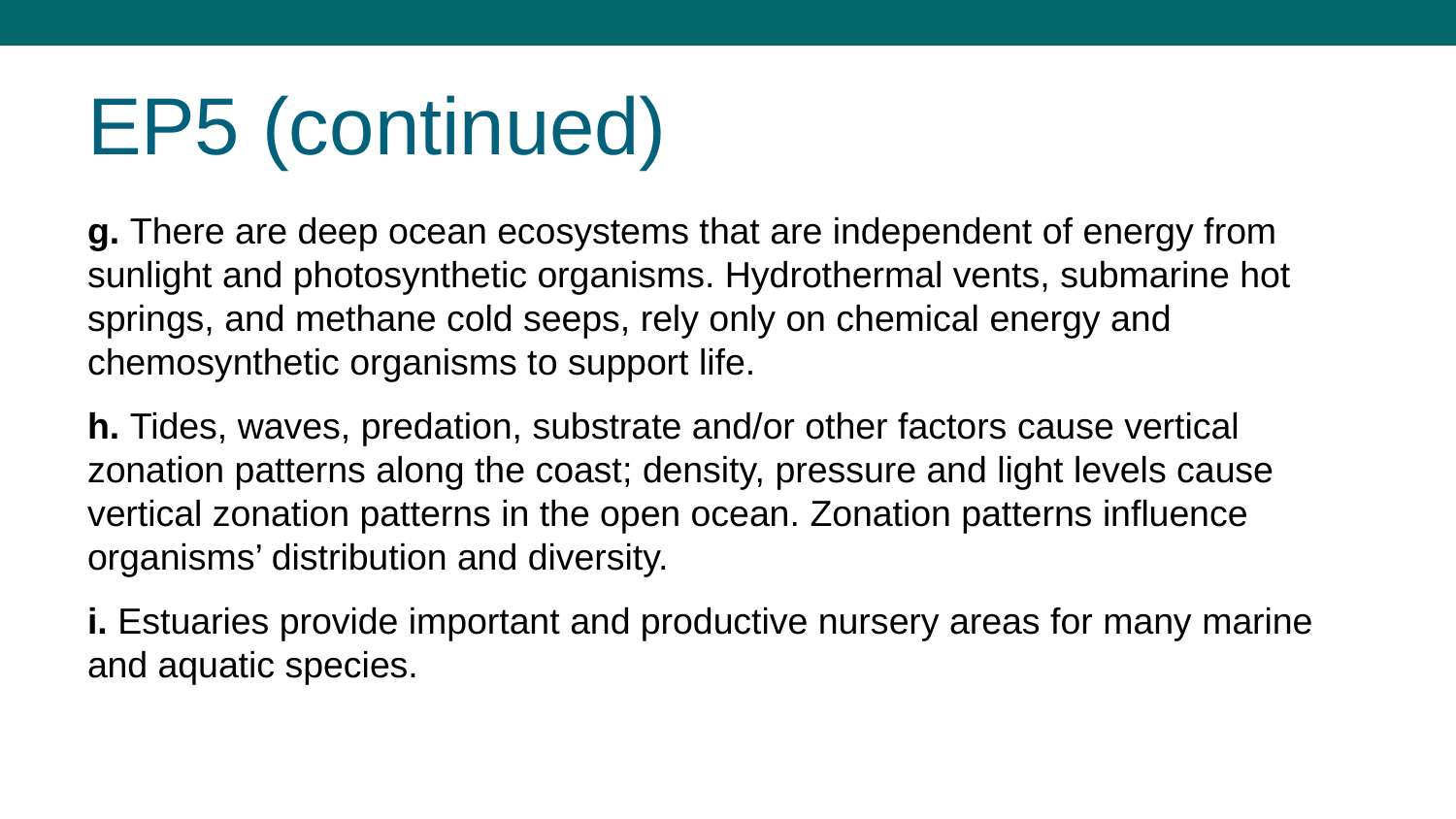

# EP5 (continued)
g. There are deep ocean ecosystems that are independent of energy from sunlight and photosynthetic organisms. Hydrothermal vents, submarine hot springs, and methane cold seeps, rely only on chemical energy and chemosynthetic organisms to support life.
h. Tides, waves, predation, substrate and/or other factors cause vertical zonation patterns along the coast; density, pressure and light levels cause vertical zonation patterns in the open ocean. Zonation patterns influence organisms’ distribution and diversity.
i. Estuaries provide important and productive nursery areas for many marine and aquatic species.